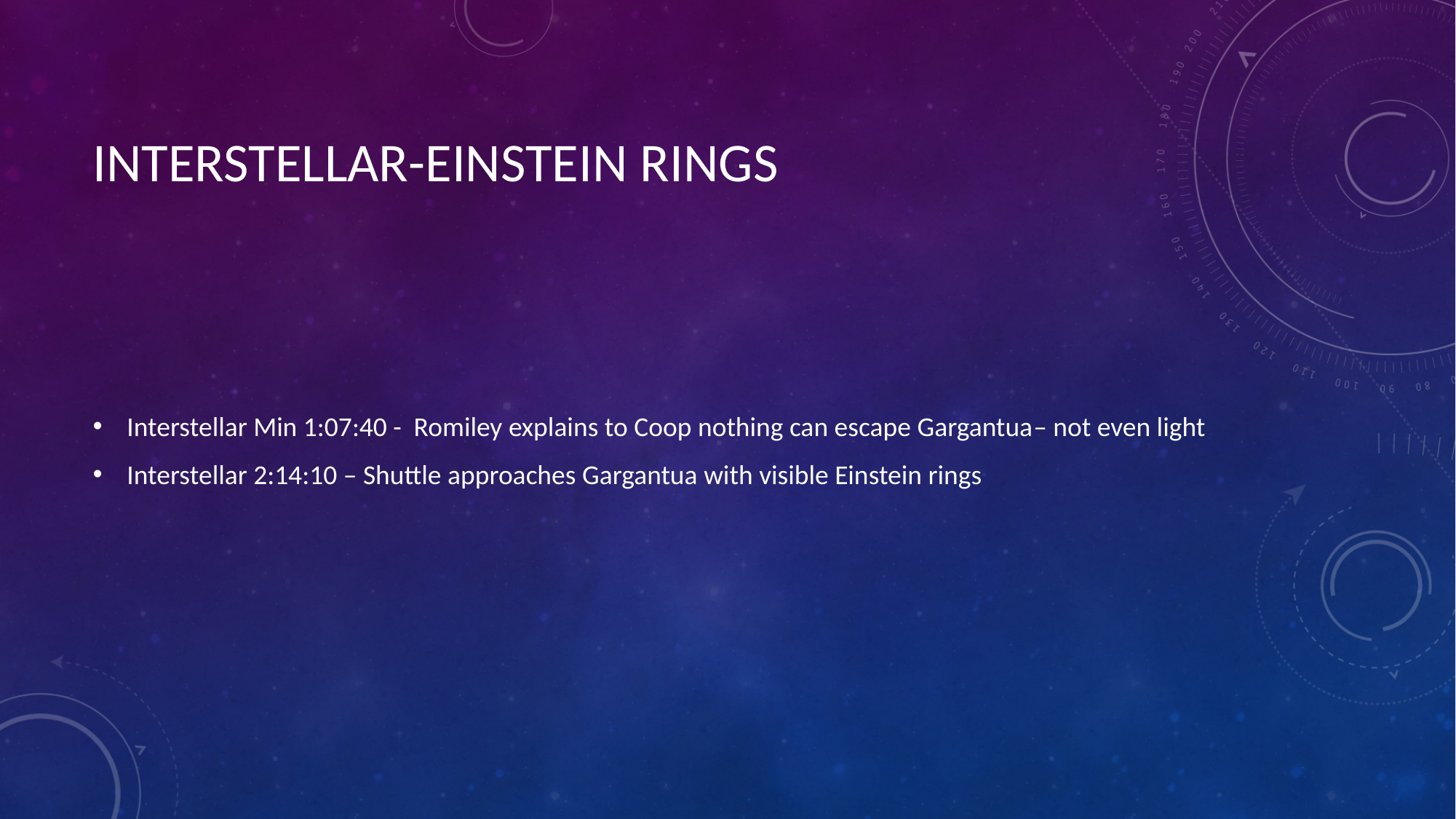

# Interstellar-Einstein rings
Interstellar Min 1:07:40 -  Romiley explains to Coop nothing can escape Gargantua– not even light
Interstellar 2:14:10 – Shuttle approaches Gargantua with visible Einstein rings